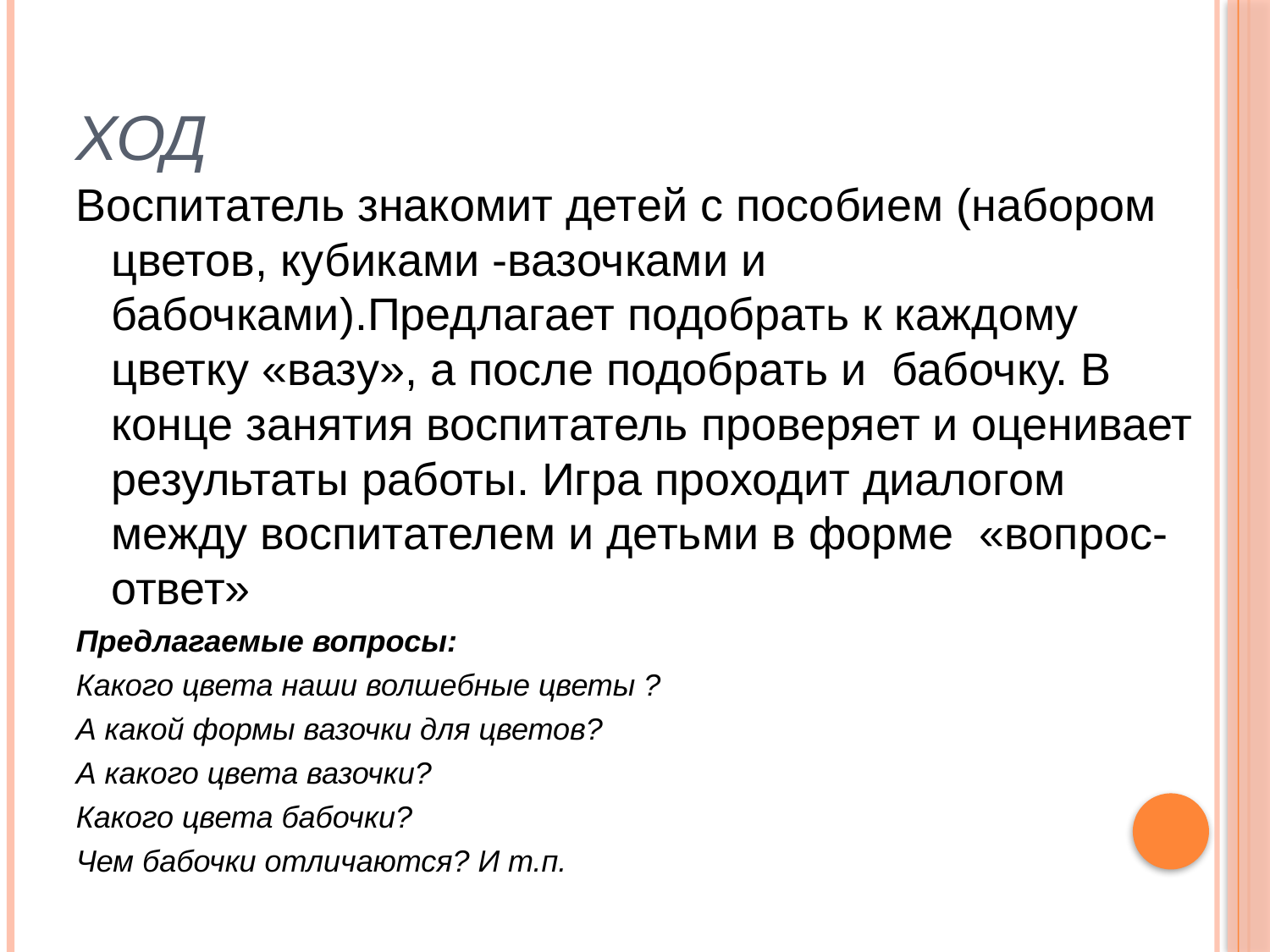

# Ход
Воспитатель знакомит детей с пособием (набором цветов, кубиками -вазочками и бабочками).Предлагает подобрать к каждому цветку «вазу», а после подобрать и  бабочку. В конце занятия воспитатель проверяет и оценивает результаты работы. Игра проходит диалогом между воспитателем и детьми в форме  «вопрос-ответ»
Предлагаемые вопросы:
Какого цвета наши волшебные цветы ?
А какой формы вазочки для цветов?
А какого цвета вазочки?
Какого цвета бабочки?
Чем бабочки отличаются? И т.п.